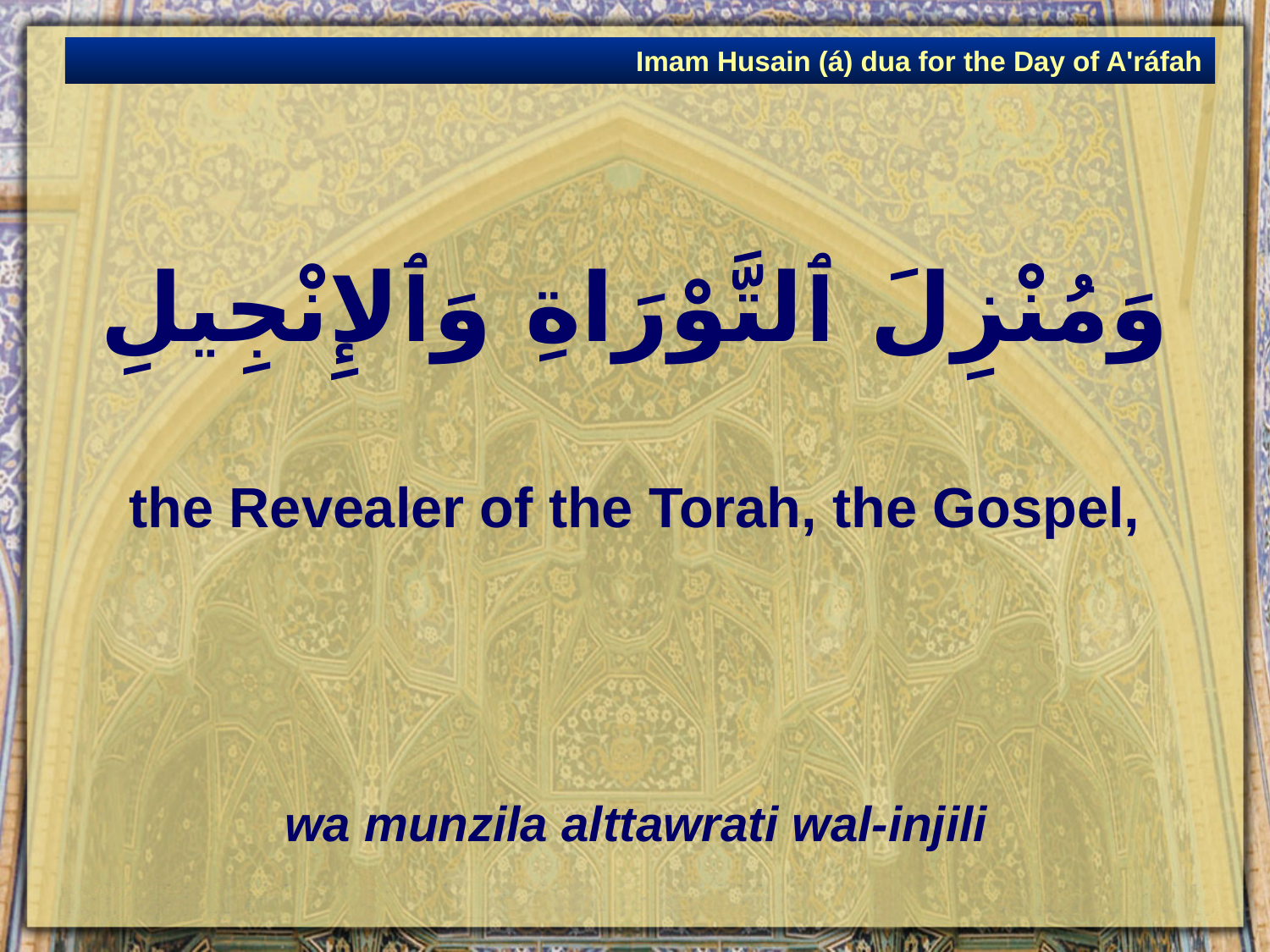

Imam Husain (á) dua for the Day of A'ráfah
# وَمُنْزِلَ ٱلتَّوْرَاةِ وَٱلإِنْجِيلِ
the Revealer of the Torah, the Gospel,
wa munzila alttawrati wal-injili